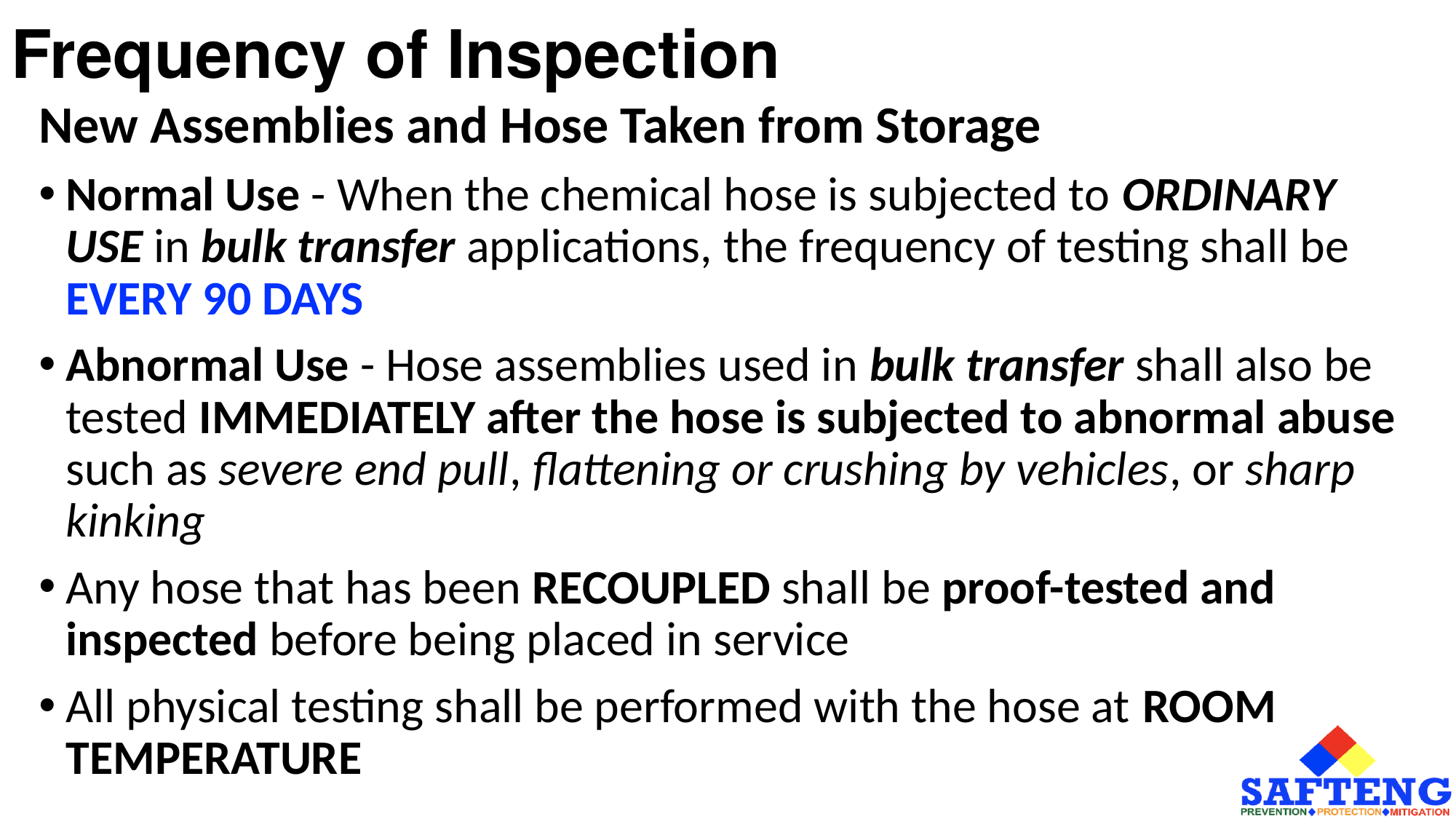

# Frequency of Inspection
New Assemblies and Hose Taken from Storage
Normal Use - When the chemical hose is subjected to ORDINARY USE in bulk transfer applications, the frequency of testing shall be EVERY 90 DAYS
Abnormal Use - Hose assemblies used in bulk transfer shall also be tested IMMEDIATELY after the hose is subjected to abnormal abuse such as severe end pull, flattening or crushing by vehicles, or sharp kinking
Any hose that has been RECOUPLED shall be proof-tested and inspected before being placed in service
All physical testing shall be performed with the hose at ROOM TEMPERATURE